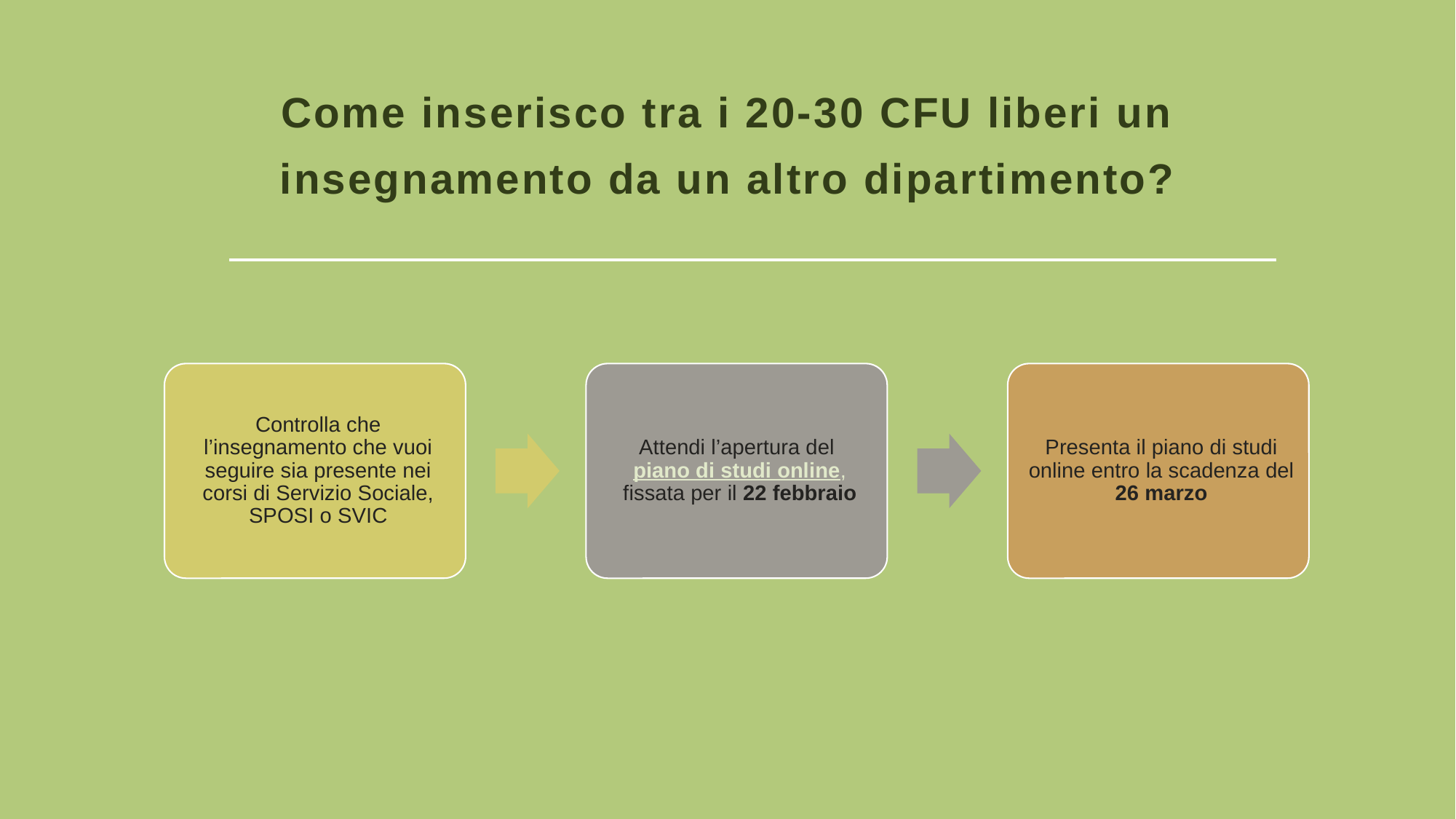

# Come inserisco tra i 20-30 CFU liberi un insegnamento da un altro dipartimento?
Controlla che l’insegnamento che vuoi seguire sia presente nei corsi di Servizio Sociale, SPOSI o SVIC

Attendi l’apertura del piano di studi online, fissata per il 22 febbraio

Presenta il piano di studi online entro la scadenza del 26 marzo